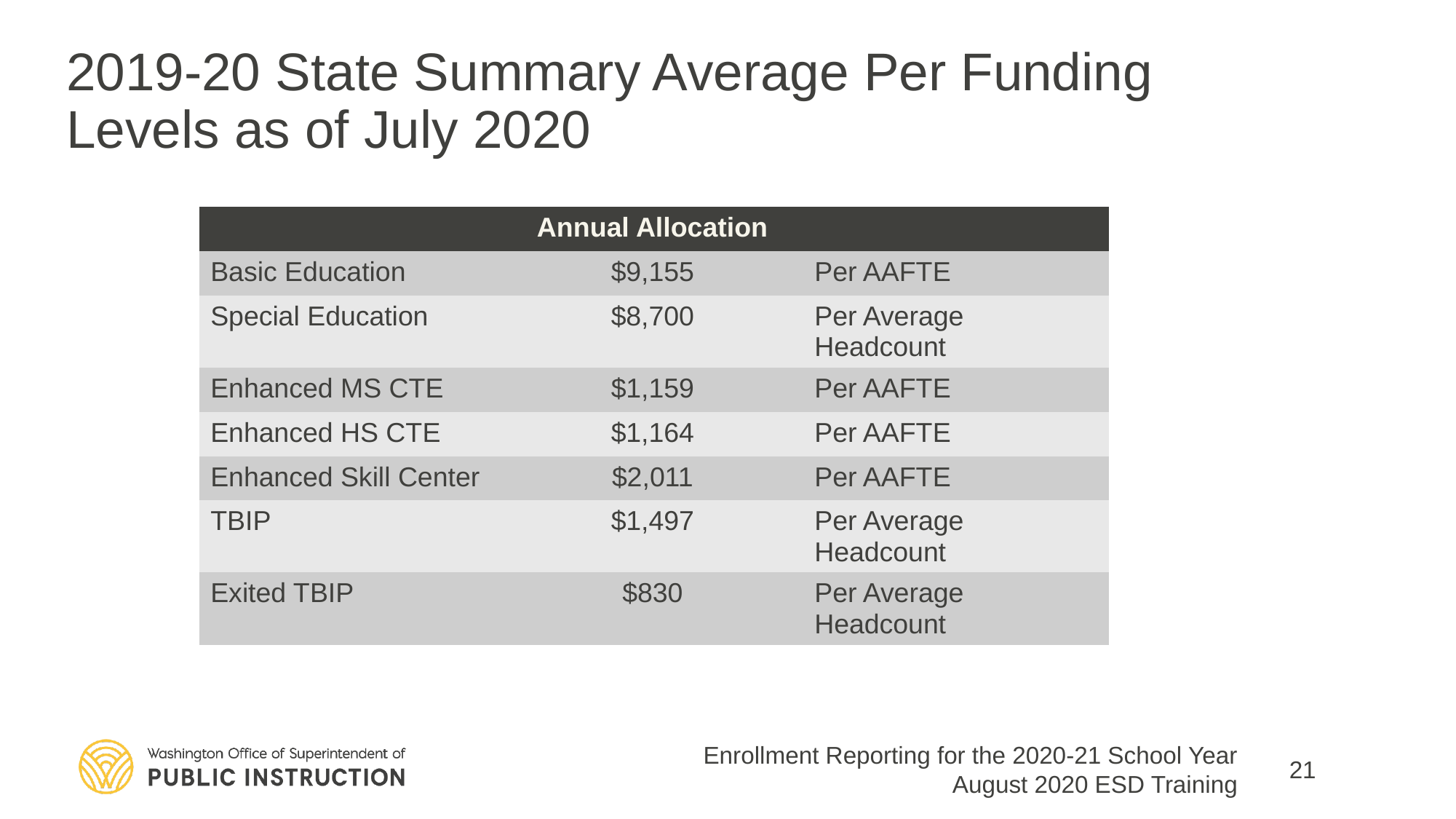

# 2019-20 State Summary Average Per Funding Levels as of July 2020
|  | Annual Allocation |  |
| --- | --- | --- |
| Basic Education | $9,155 | Per AAFTE |
| Special Education | $8,700 | Per Average Headcount |
| Enhanced MS CTE | $1,159 | Per AAFTE |
| Enhanced HS CTE | $1,164 | Per AAFTE |
| Enhanced Skill Center | $2,011 | Per AAFTE |
| TBIP | $1,497 | Per Average Headcount |
| Exited TBIP | $830 | Per Average Headcount |
Enrollment Reporting for the 2020-21 School Year
August 2020 ESD Training
21